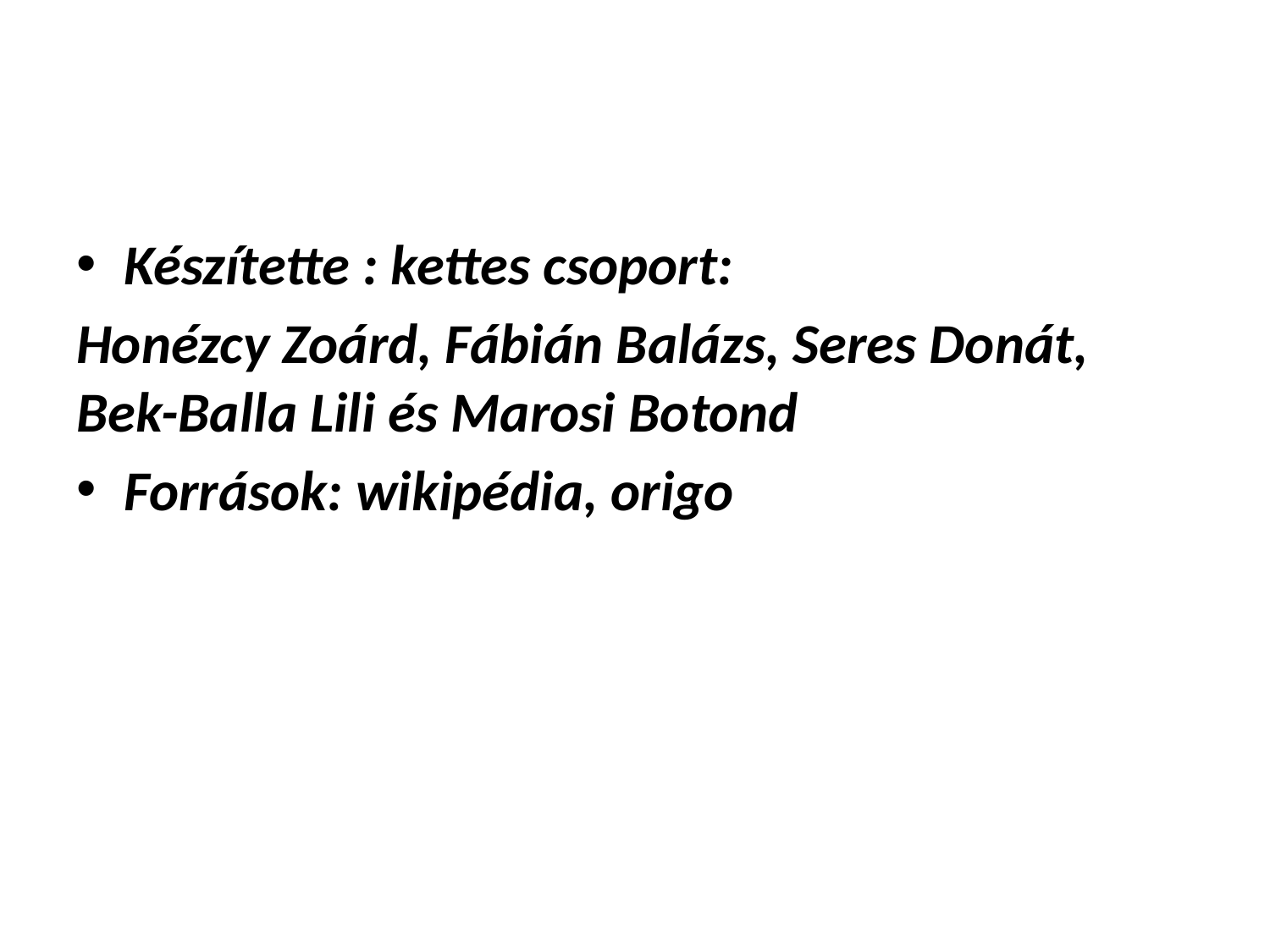

#
Készítette : kettes csoport:
Honézcy Zoárd, Fábián Balázs, Seres Donát,         Bek-Balla Lili és Marosi Botond
Források: wikipédia, origo